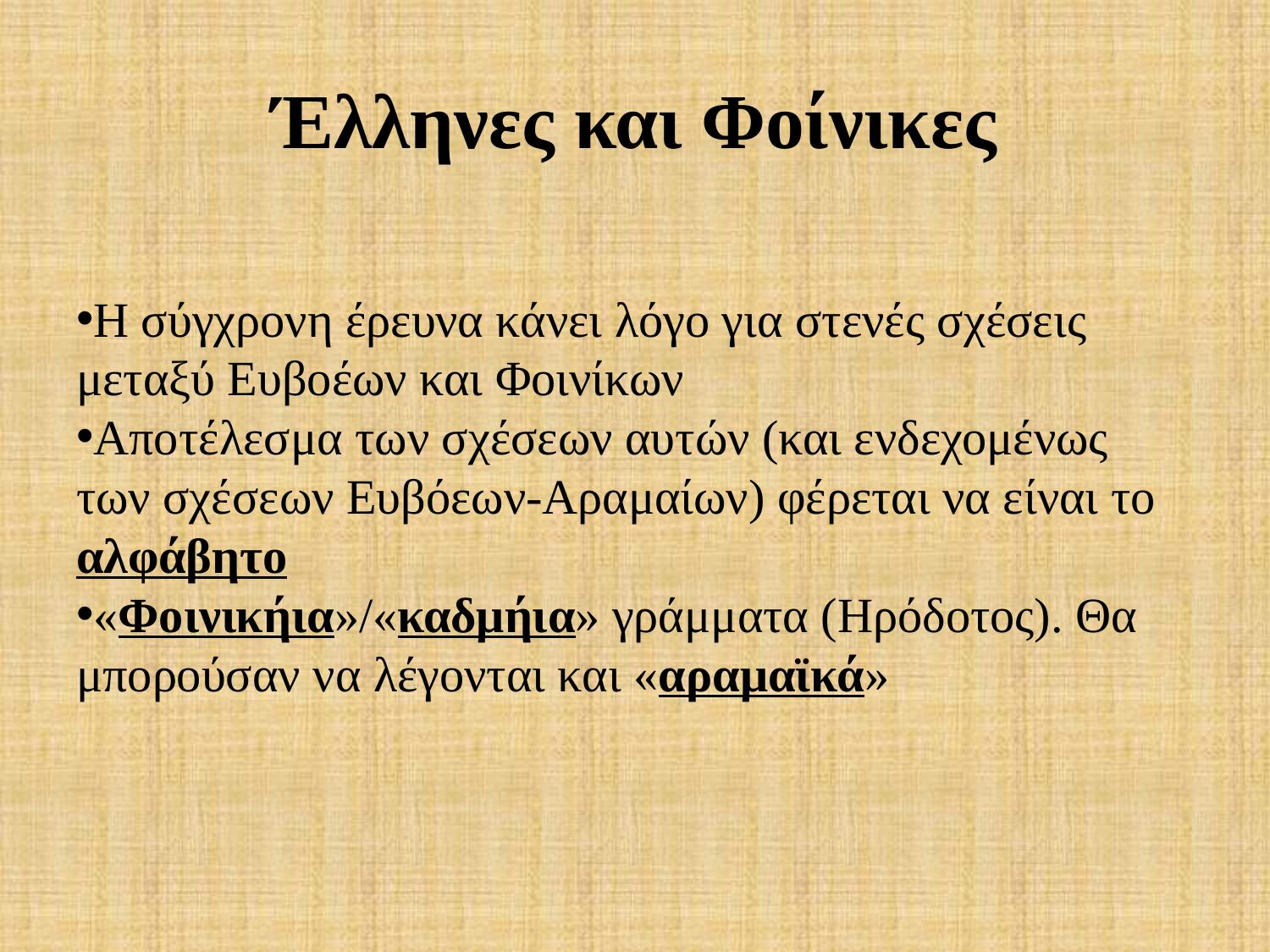

# Έλληνες και Φοίνικες

Η σύγχρονη έρευνα κάνει λόγο για στενές σχέσεις μεταξύ Ευβοέων και Φοινίκων
Αποτέλεσμα των σχέσεων αυτών (και ενδεχομένως των σχέσεων Ευβόεων-Αραμαίων) φέρεται να είναι το αλφάβητο
«Φοινικήια»/«καδμήια» γράμματα (Ηρόδοτος). Θα μπορούσαν να λέγονται και «αραμαϊκά»